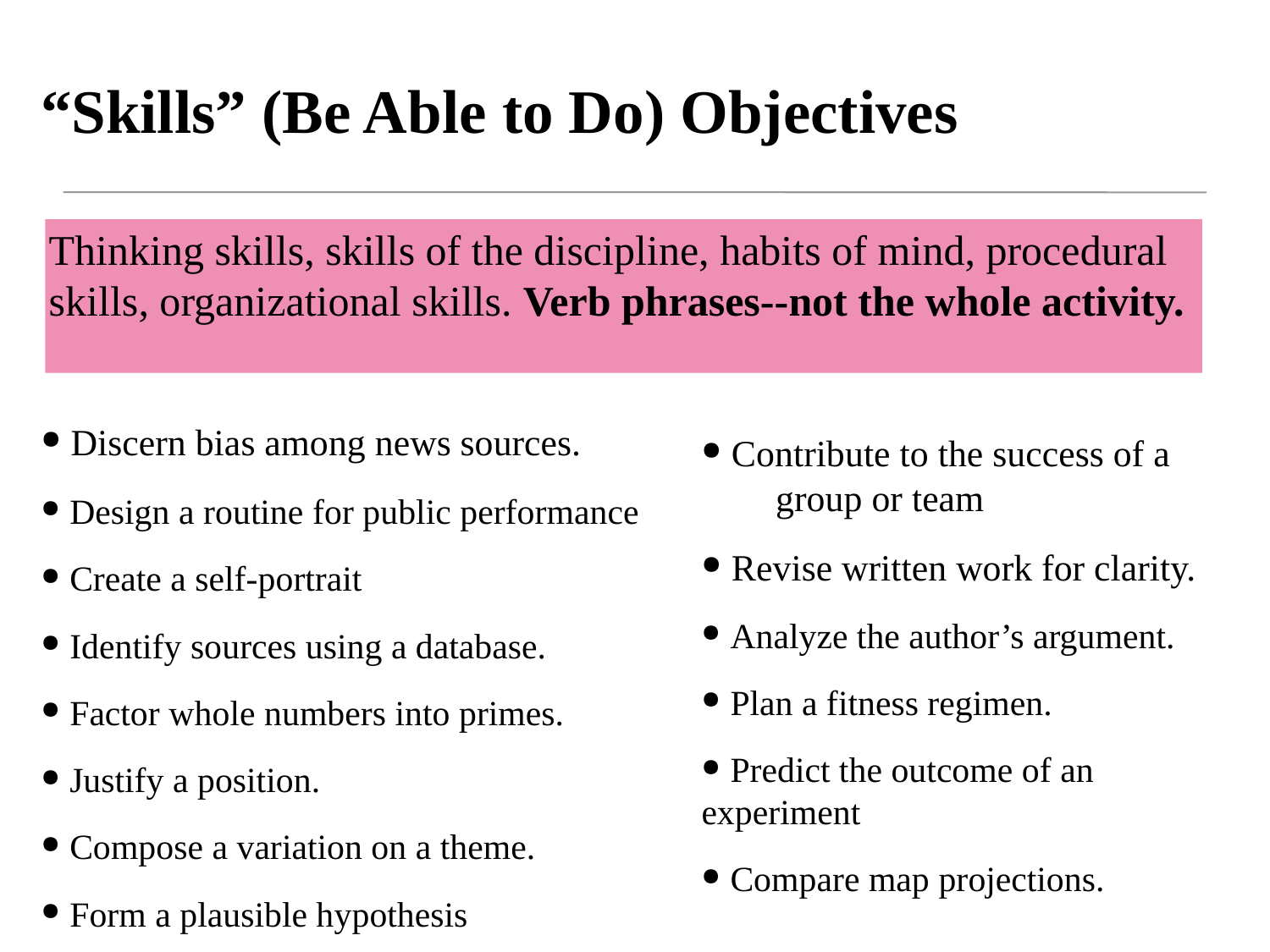

“Skills” (Be Able to Do) Objectives

Thinking skills, skills of the discipline, habits of mind, procedural skills, organizational skills. Verb phrases--not the whole activity.
 Discern bias among news sources.
 Design a routine for public performance
 Create a self-portrait
 Identify sources using a database.
 Factor whole numbers into primes.
 Justify a position.
 Compose a variation on a theme.
 Form a plausible hypothesis
 Contribute to the success of a               group or team
 Revise written work for clarity.
 Analyze the author’s argument.
 Plan a fitness regimen.
 Predict the outcome of an experiment
 Compare map projections.